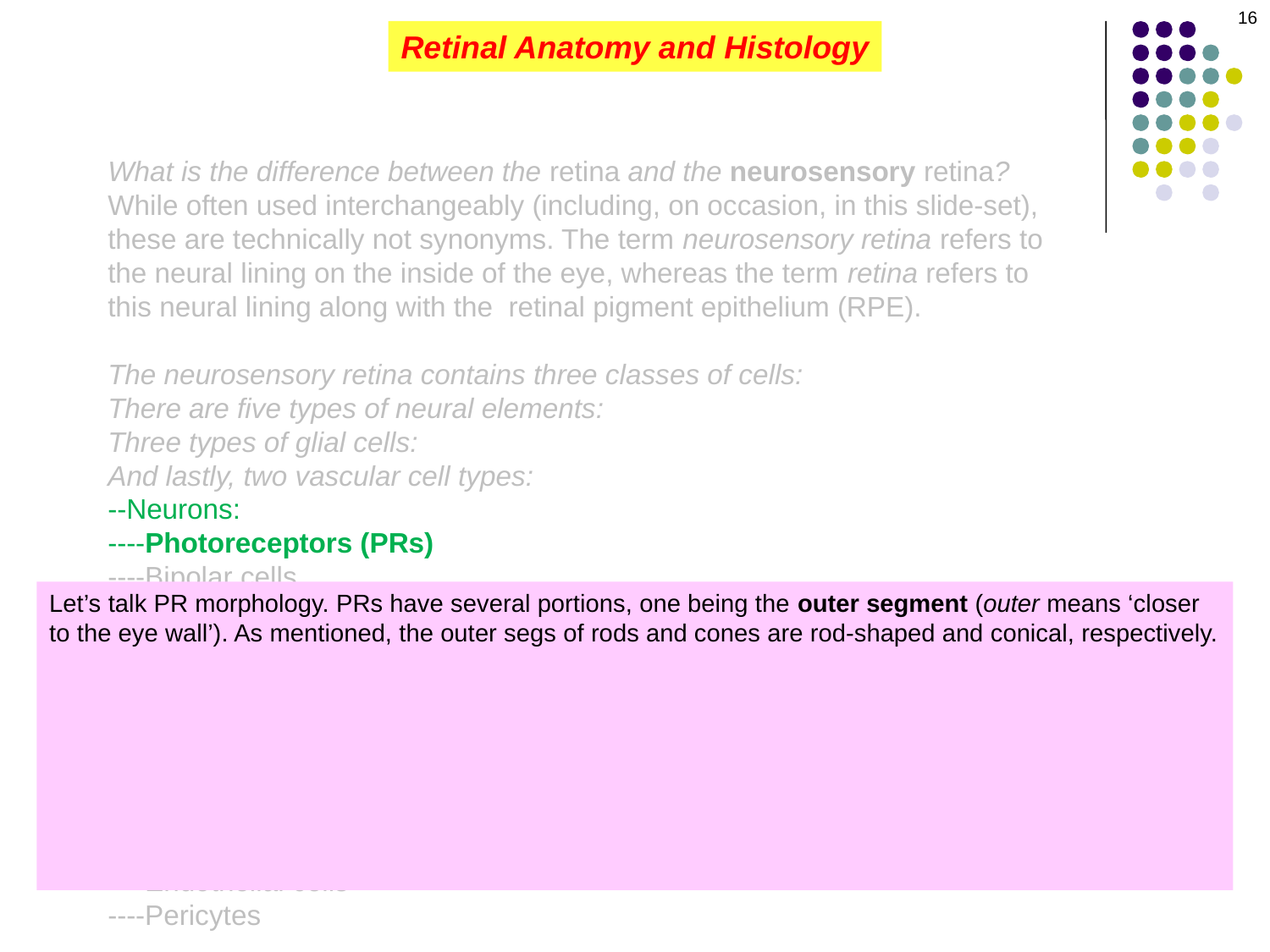

16
Retinal Anatomy and Histology
What is the difference between the retina and the neurosensory retina?
While often used interchangeably (including, on occasion, in this slide-set), these are technically not synonyms. The term neurosensory retina refers to the neural lining on the inside of the eye, whereas the term retina refers to this neural lining along with the  retinal pigment epithelium (RPE).

The neurosensory retina contains three classes of cells:
There are five types of neural elements:
Three types of glial cells:
And lastly, two vascular cell types:
--Neurons:
----Photoreceptors (PRs)
----Bipolar cells
----Ganglion cells
----Amacrine cells
----Horizontal cells
--Glial:
----Müeller cells
----Astrocytes
----Microglia
--Vascular:
----Endothelial cells
----Pericytes
Let’s talk PR morphology. PRs have several portions, one being the outer segment (outer means ‘closer to the eye wall’). As mentioned, the outer segs of rods and cones are rod-shaped and conical, respectively.

The dominant morphologic feature of a PR outer seg are its discs. The disc membranes contain the protein rhodopsin, which is the substance that reacts to the incoming light and kicks off the process of phototransduction. After a disc’s phototransduction ability is spent, it is ‘shed’ by the PR, and gobbled up by adjacent RPE cells. The apical aspects of the PRs interdigitate intimately with the highly convoluted apical aspects of the RPE. The interdigitation between the PR outer segs and the RPE involves no direct connections between them. This is important because it means a potential space exists between the PRs and RPE, and it is this space that opens up in a retinal detachment.